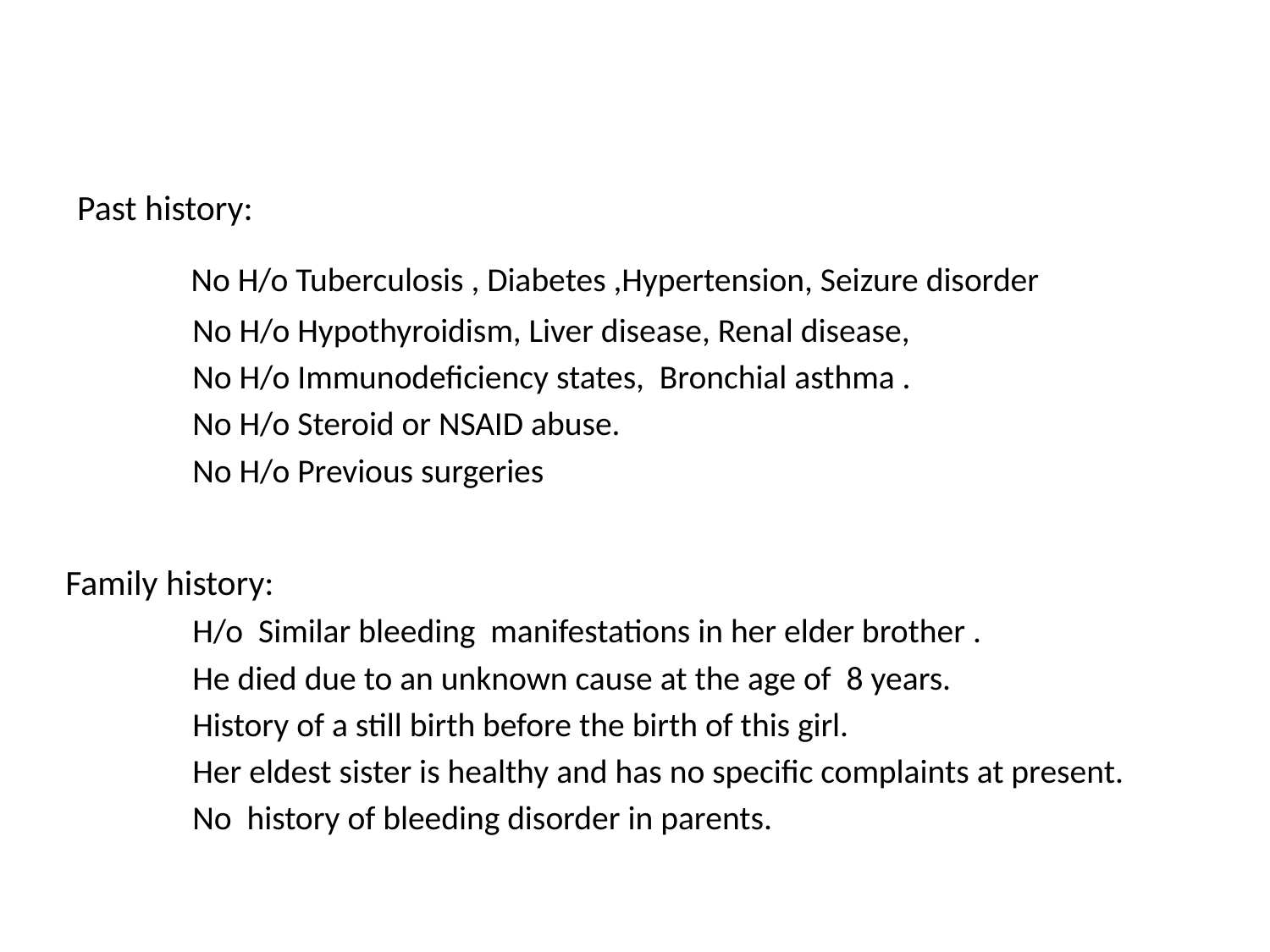

#

 Past history:
           No H/o Tuberculosis , Diabetes ,Hypertension, Seizure disorder
No H/o Hypothyroidism, Liver disease, Renal disease,
No H/o Immunodeficiency states,  Bronchial asthma .
No H/o Steroid or NSAID abuse.
No H/o Previous surgeries

Family history:
H/o  Similar bleeding  manifestations in her elder brother .
He died due to an unknown cause at the age of  8 years.
History of a still birth before the birth of this girl.
Her eldest sister is healthy and has no specific complaints at present.
No  history of bleeding disorder in parents.